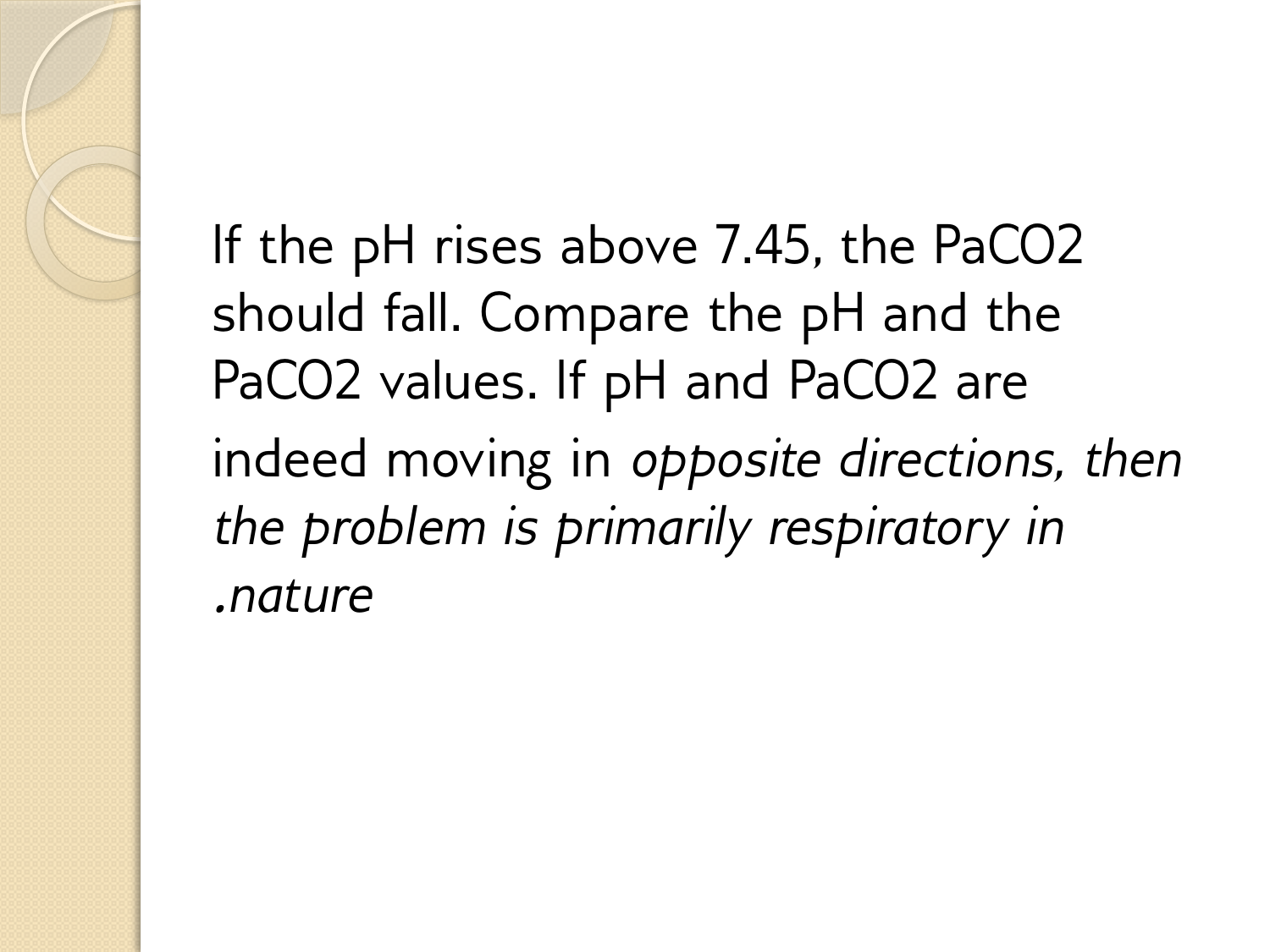

#
If the pH rises above 7.45, the PaCO2 should fall. Compare the pH and the PaCO2 values. If pH and PaCO2 are
indeed moving in opposite directions, then the problem is primarily respiratory in nature.